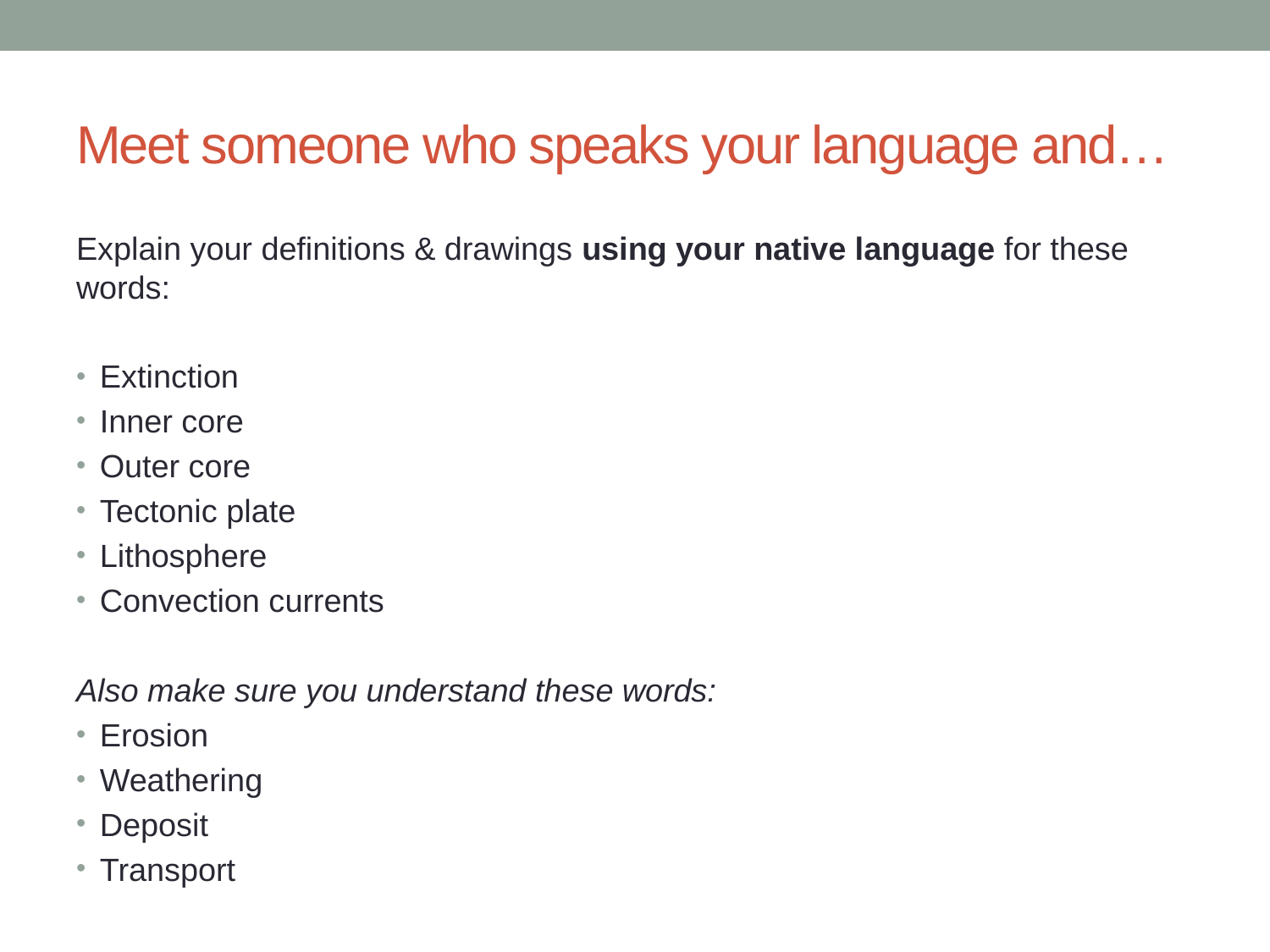

# Meet someone who speaks your language and…
Explain your definitions & drawings using your native language for these words:

Extinction
Inner core
Outer core
Tectonic plate
Lithosphere
Convection currents

Also make sure you understand these words:
Erosion
Weathering
Deposit
Transport